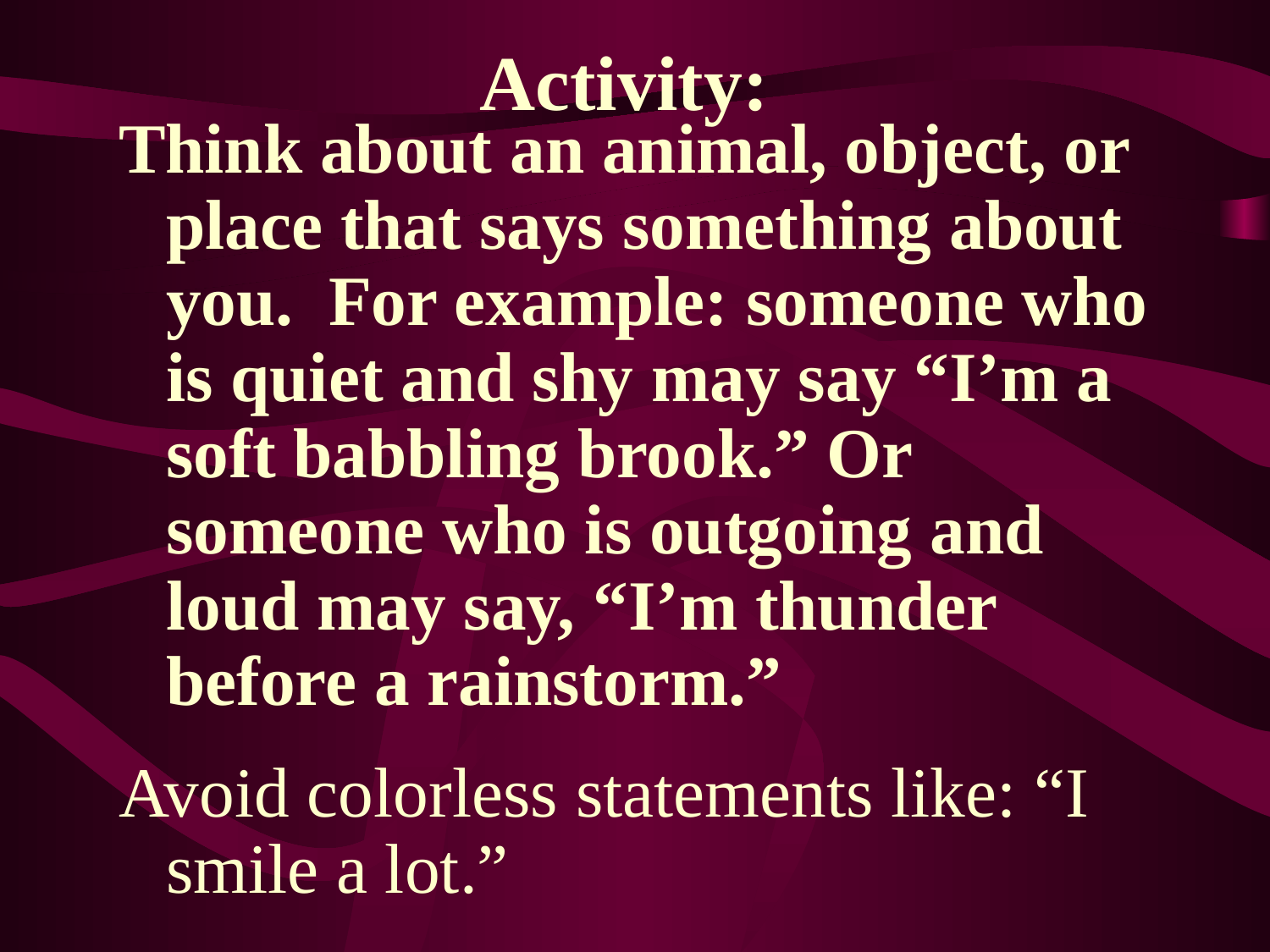

# Activity:
Think about an animal, object, or place that says something about you.  For example: someone who is quiet and shy may say “I’m a soft babbling brook.” Or someone who is outgoing and loud may say, “I’m thunder before a rainstorm.”
Avoid colorless statements like: “I smile a lot.”